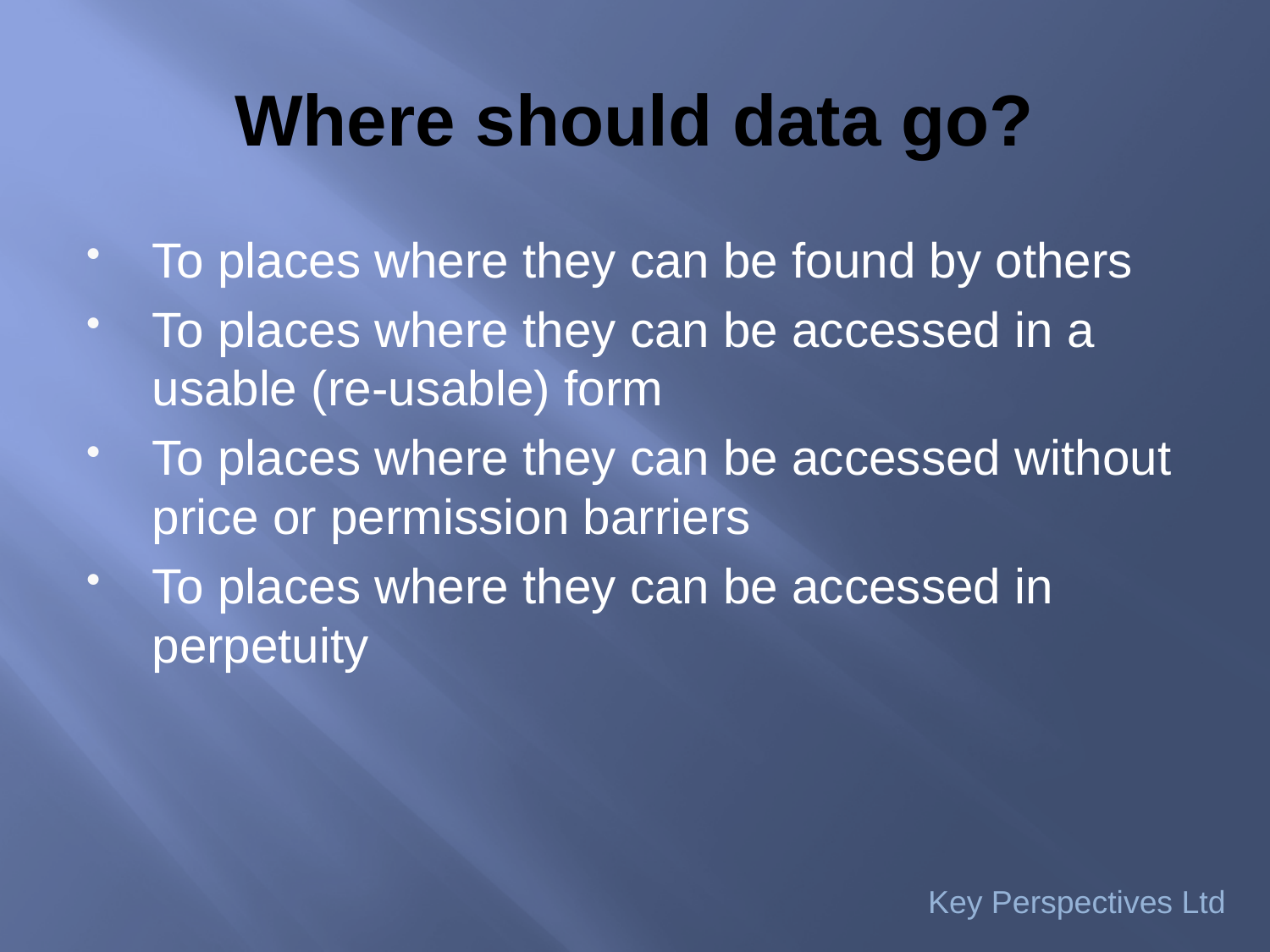

# Where should data go?
To places where they can be found by others
To places where they can be accessed in a usable (re-usable) form
To places where they can be accessed without price or permission barriers
To places where they can be accessed in perpetuity

Key Perspectives Ltd